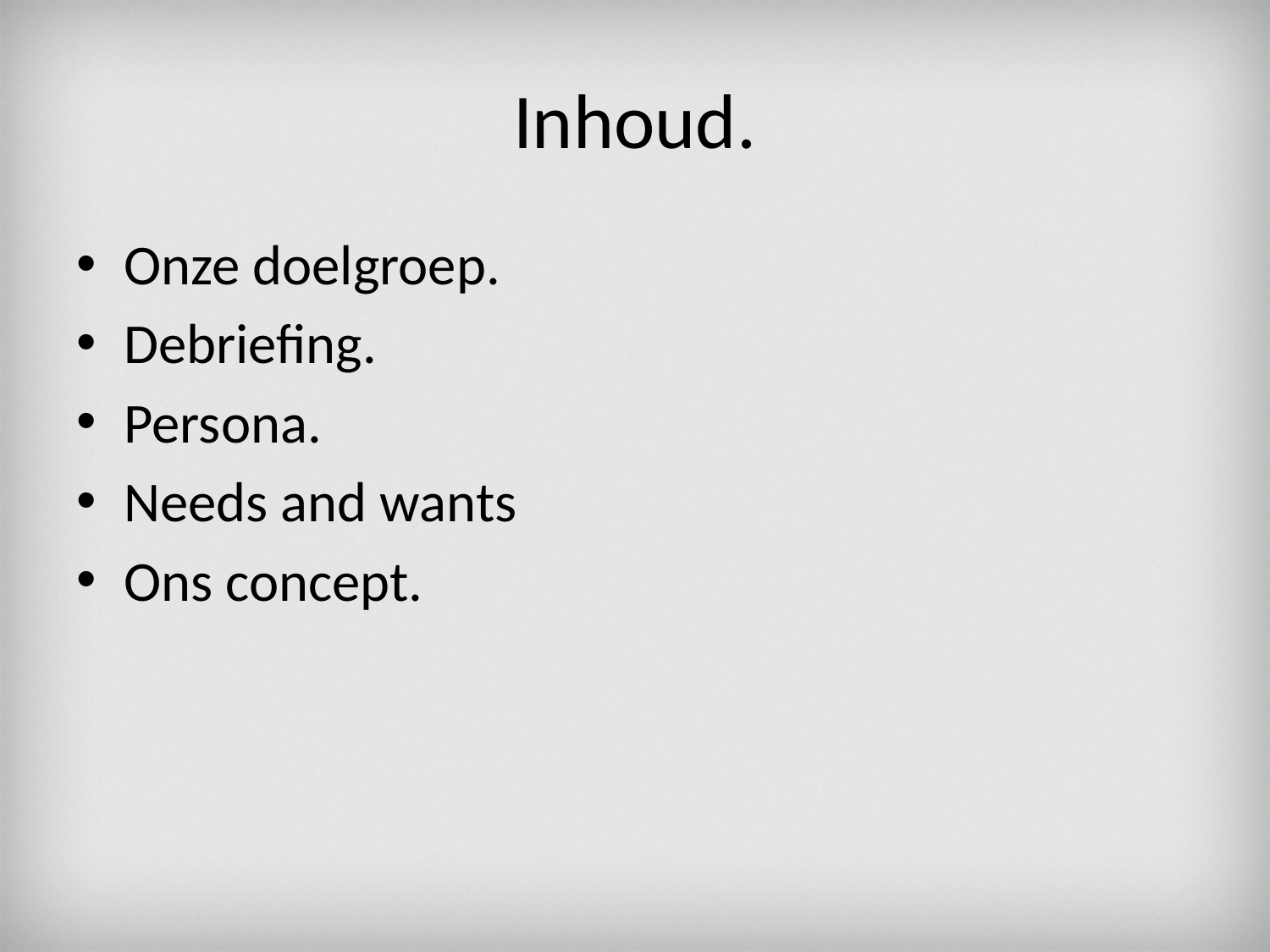

# Inhoud.
Onze doelgroep.
Debriefing.
Persona.
Needs and wants
Ons concept.